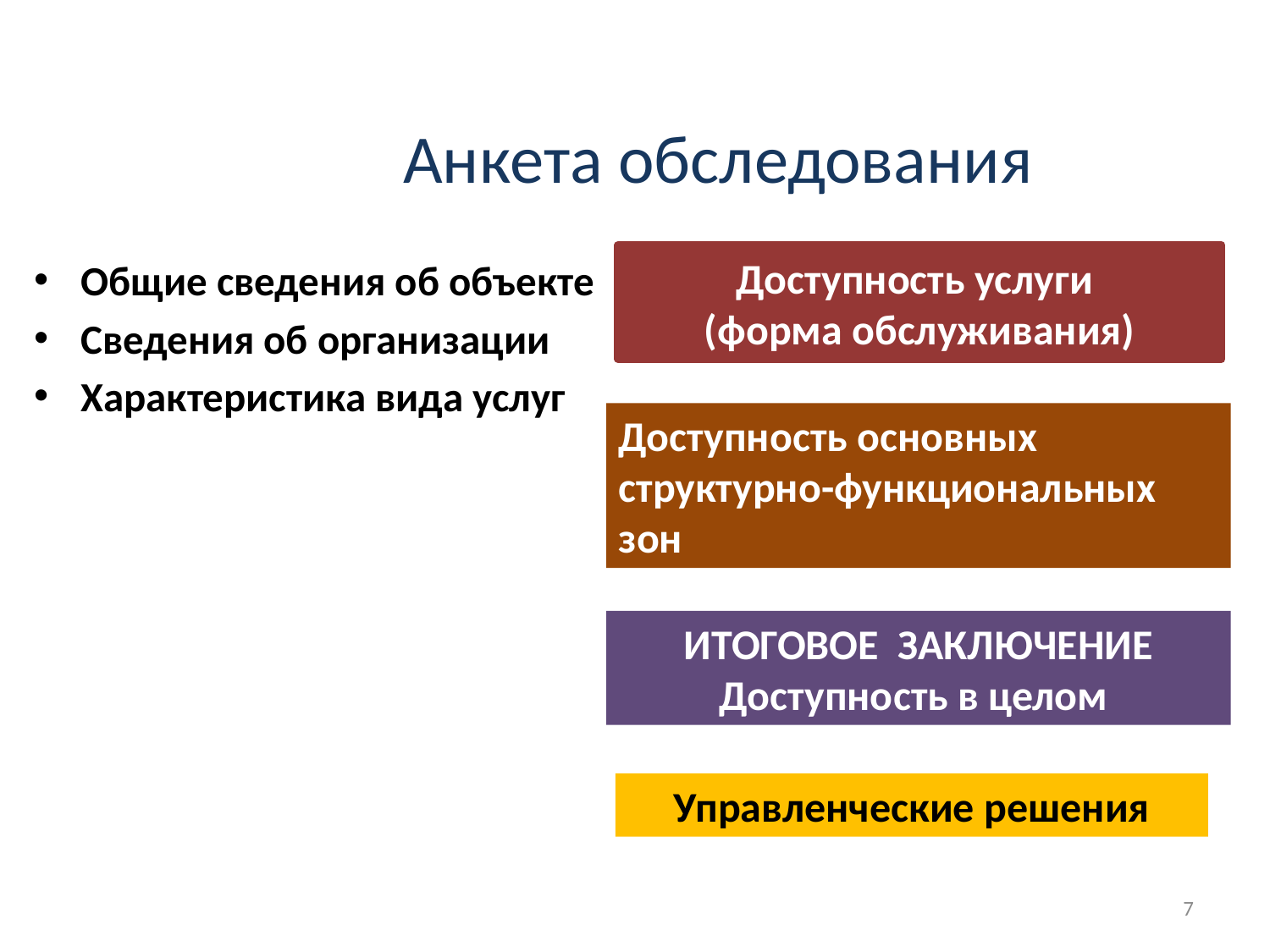

# Анкета обследования
Доступность услуги
(форма обслуживания)
Общие сведения об объекте
Сведения об организации
Характеристика вида услуг

Доступность основных структурно-функциональных зон
ИТОГОВОЕ  ЗАКЛЮЧЕНИЕ
Доступность в целом
Управленческие решения
04.03.2015
Осиновская  Дирекция ДСЗН Москвы
7